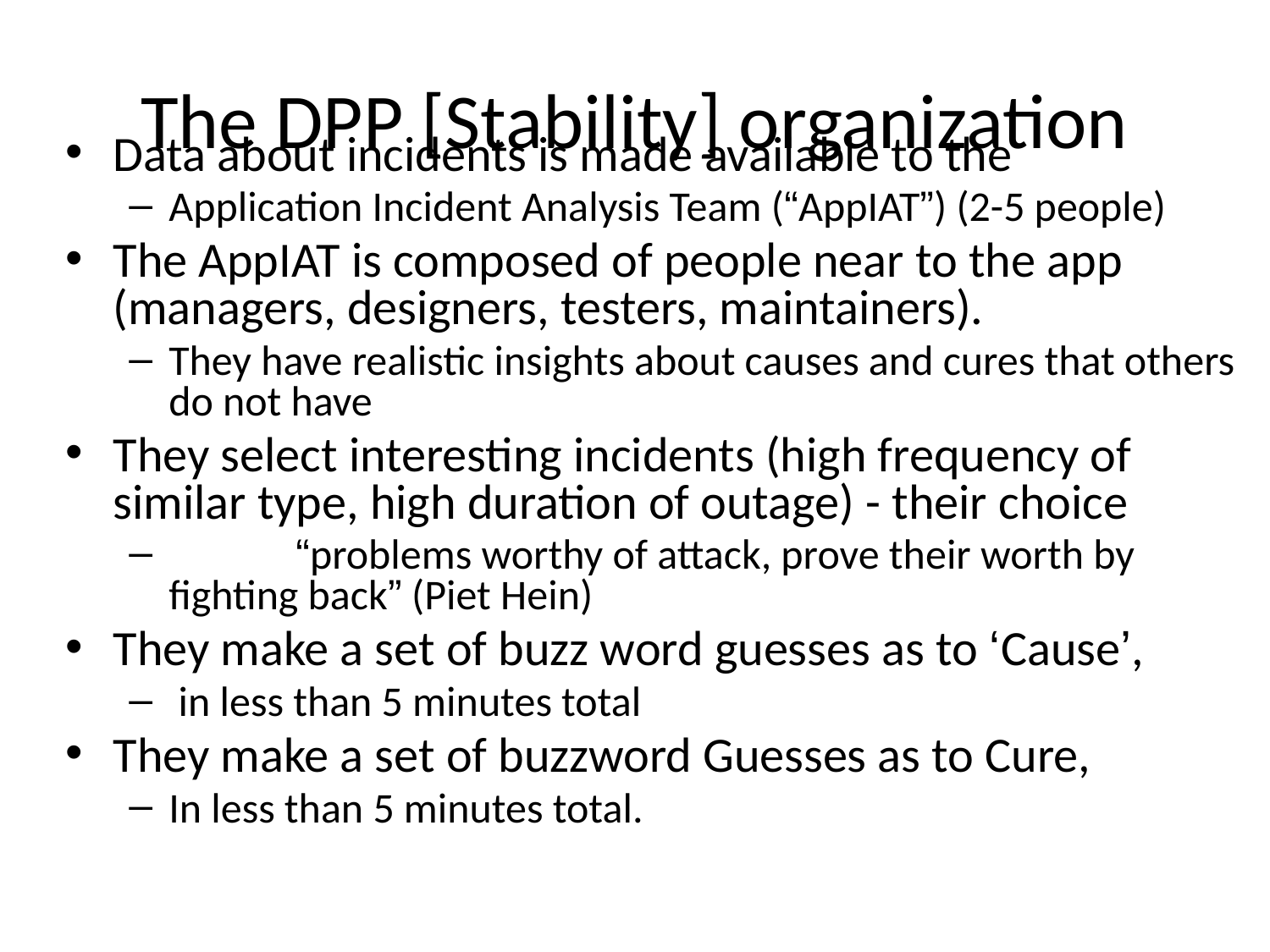

# The DPP [Stability] organization
Data about incidents is made available to the
Application Incident Analysis Team (“AppIAT”) (2-5 people)
The AppIAT is composed of people near to the app (managers, designers, testers, maintainers).
They have realistic insights about causes and cures that others do not have
They select interesting incidents (high frequency of similar type, high duration of outage) - their choice
	“problems worthy of attack, prove their worth by fighting back” (Piet Hein)
They make a set of buzz word guesses as to ‘Cause’,
 in less than 5 minutes total
They make a set of buzzword Guesses as to Cure,
In less than 5 minutes total.